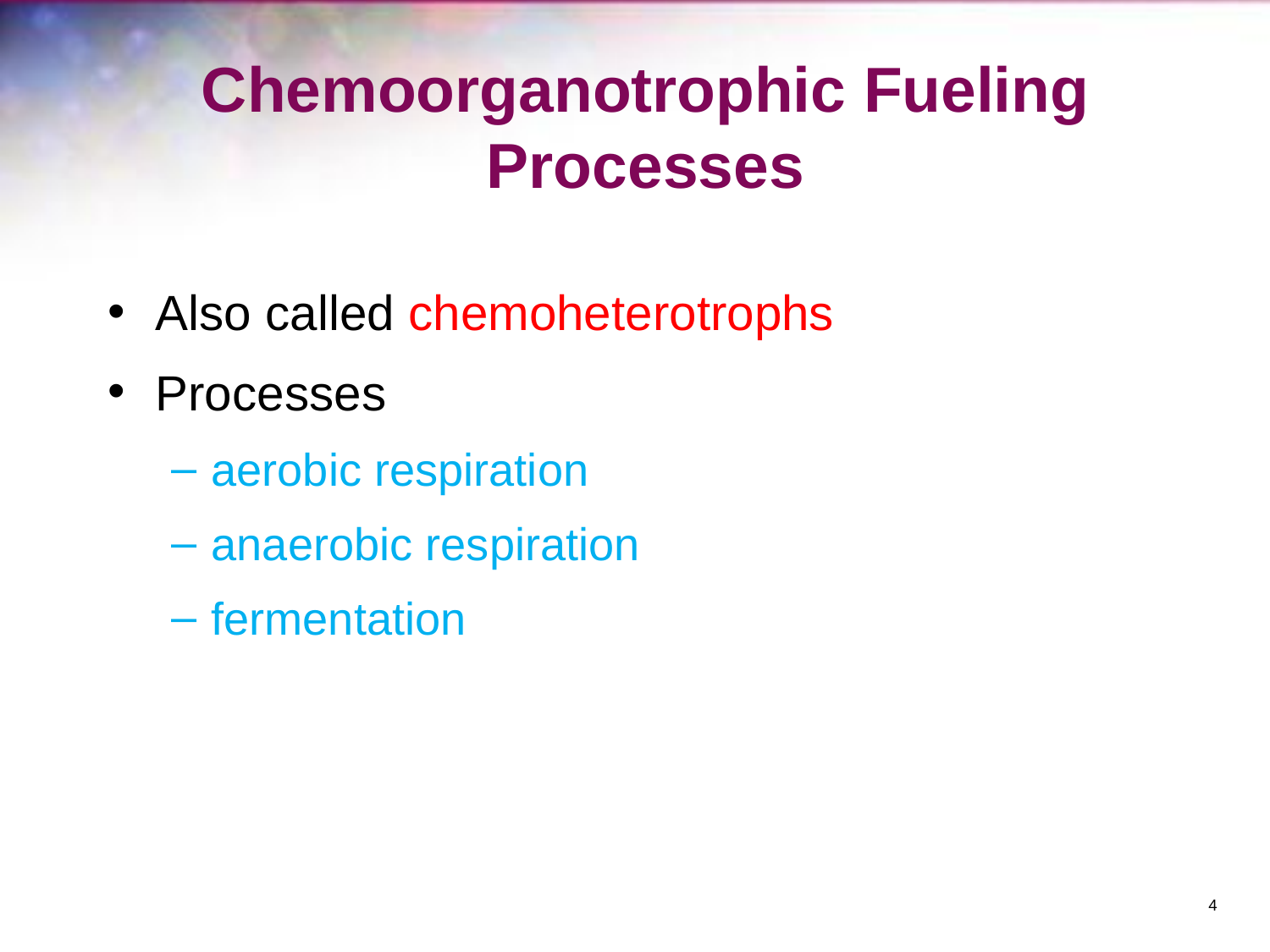

# Chemoorganotrophic Fueling Processes
Also called chemoheterotrophs
Processes
aerobic respiration
anaerobic respiration
fermentation
4